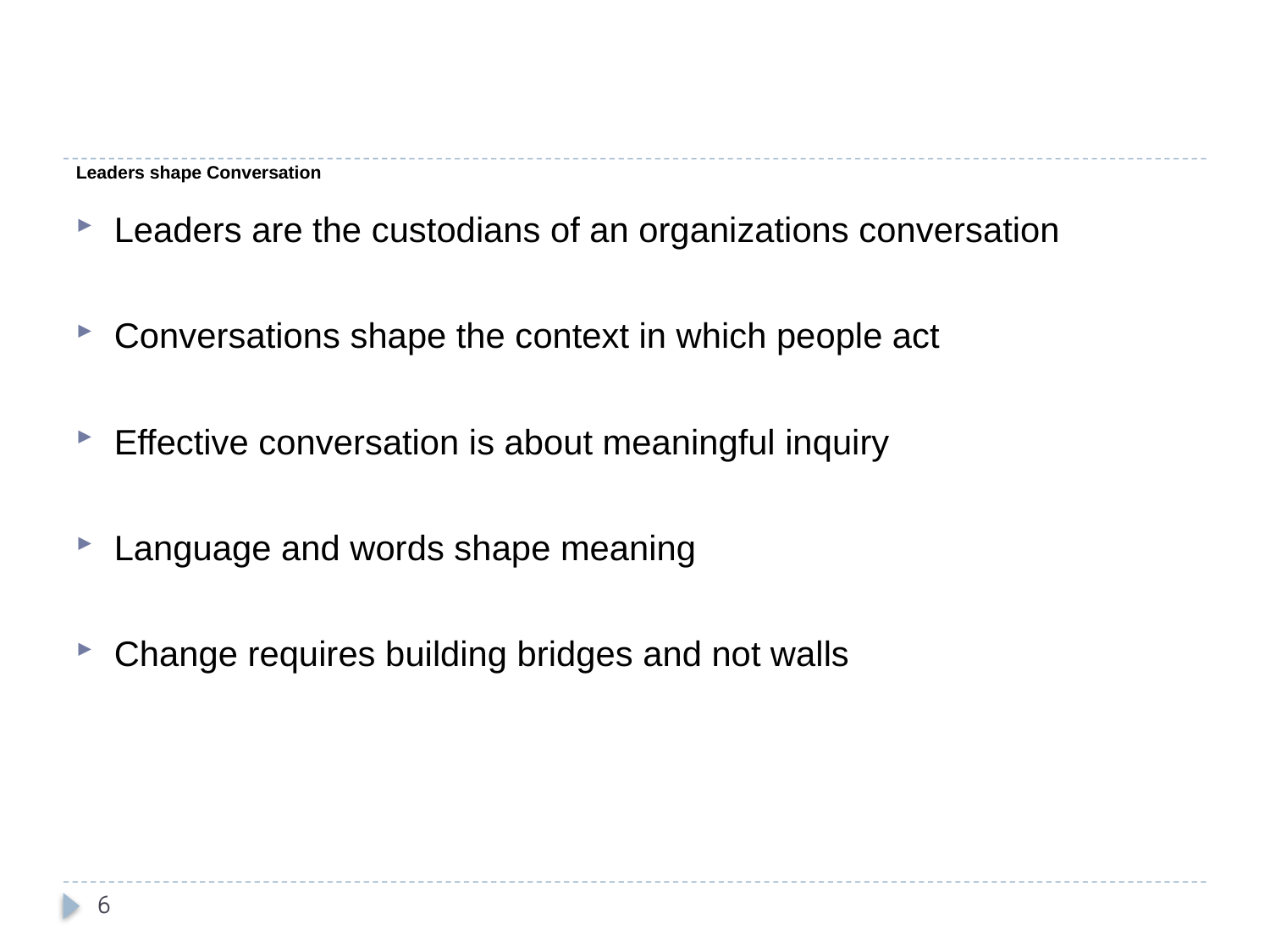

# Leaders shape Conversation
Leaders are the custodians of an organizations conversation

Conversations shape the context in which people act

Effective conversation is about meaningful inquiry

Language and words shape meaning

Change requires building bridges and not walls
6